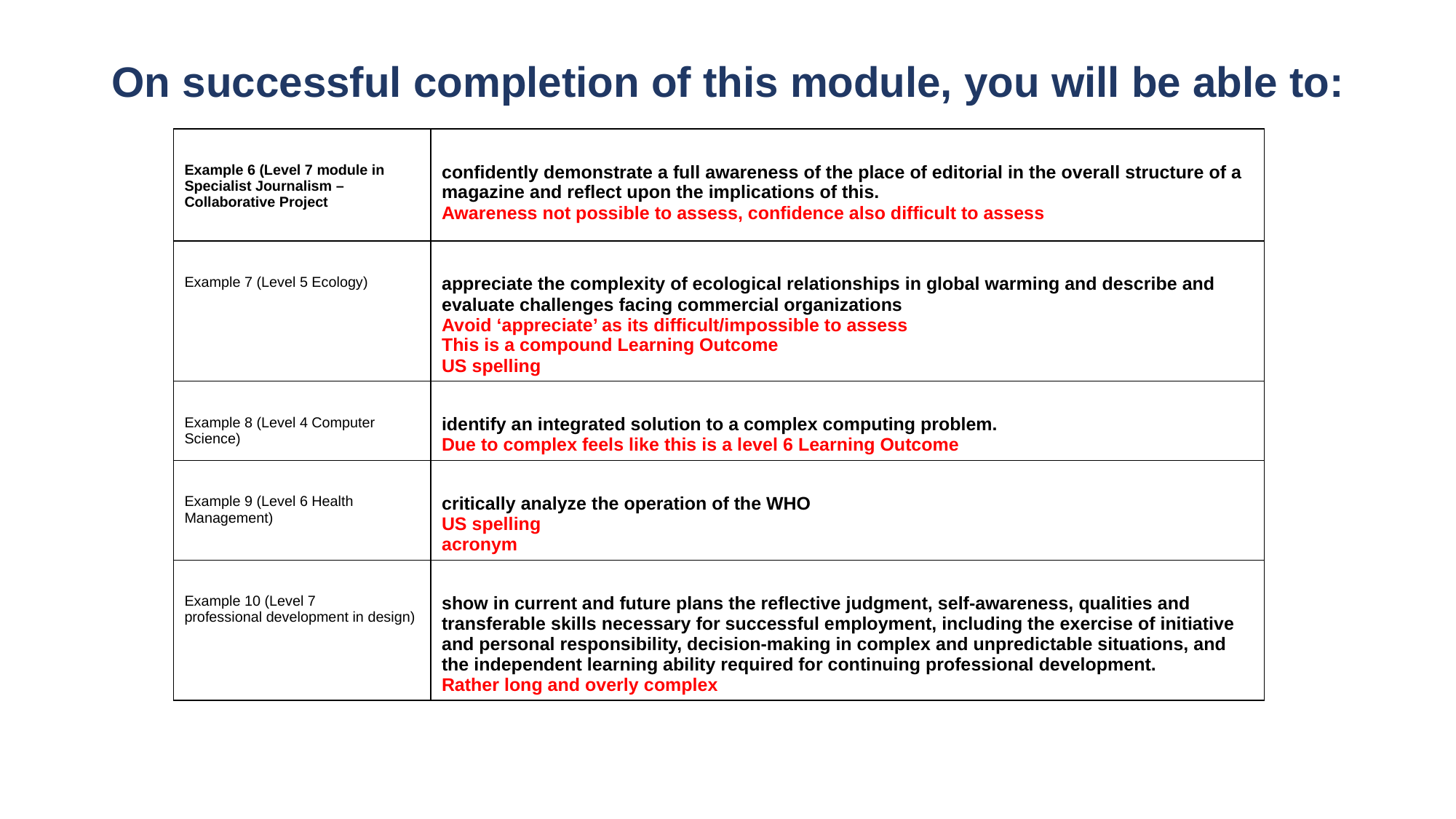

On successful completion of this module, you will be able to:
| ​ Example 6 (Level 7 module in Specialist Journalism – Collaborative Project ​ | ​ confidently demonstrate a full awareness of the place of editorial in the overall structure of a magazine and reflect upon the implications of this.   ​ Awareness not possible to assess, confidence also difficult to assess ​ |
| --- | --- |
| ​ Example 7 (Level 5 Ecology) ​ | ​ appreciate the complexity of ecological relationships in global warming and describe and evaluate challenges facing commercial organizations ​ Avoid ‘appreciate’ as its difficult/impossible to assess ​ This is a compound Learning Outcome ​ US spelling ​ |
| ​ Example 8 (Level 4 Computer Science) ​ | ​ identify an integrated solution to a complex computing problem. ​ Due to complex feels like this is a level 6 Learning Outcome ​ |
| ​ Example 9 (Level 6 Health Management) ​  ​ | ​ critically analyze the operation of the WHO ​ US spelling ​ acronym ​ |
| ​ Example 10 (Level 7 professional development in design) ​ | ​ show in current and future plans the reflective judgment, self-awareness, qualities and transferable skills necessary for successful employment, including the exercise of initiative and personal responsibility, decision-making in complex and unpredictable situations, and the independent learning ability required for continuing professional development. ​ Rather long and overly complex ​ |